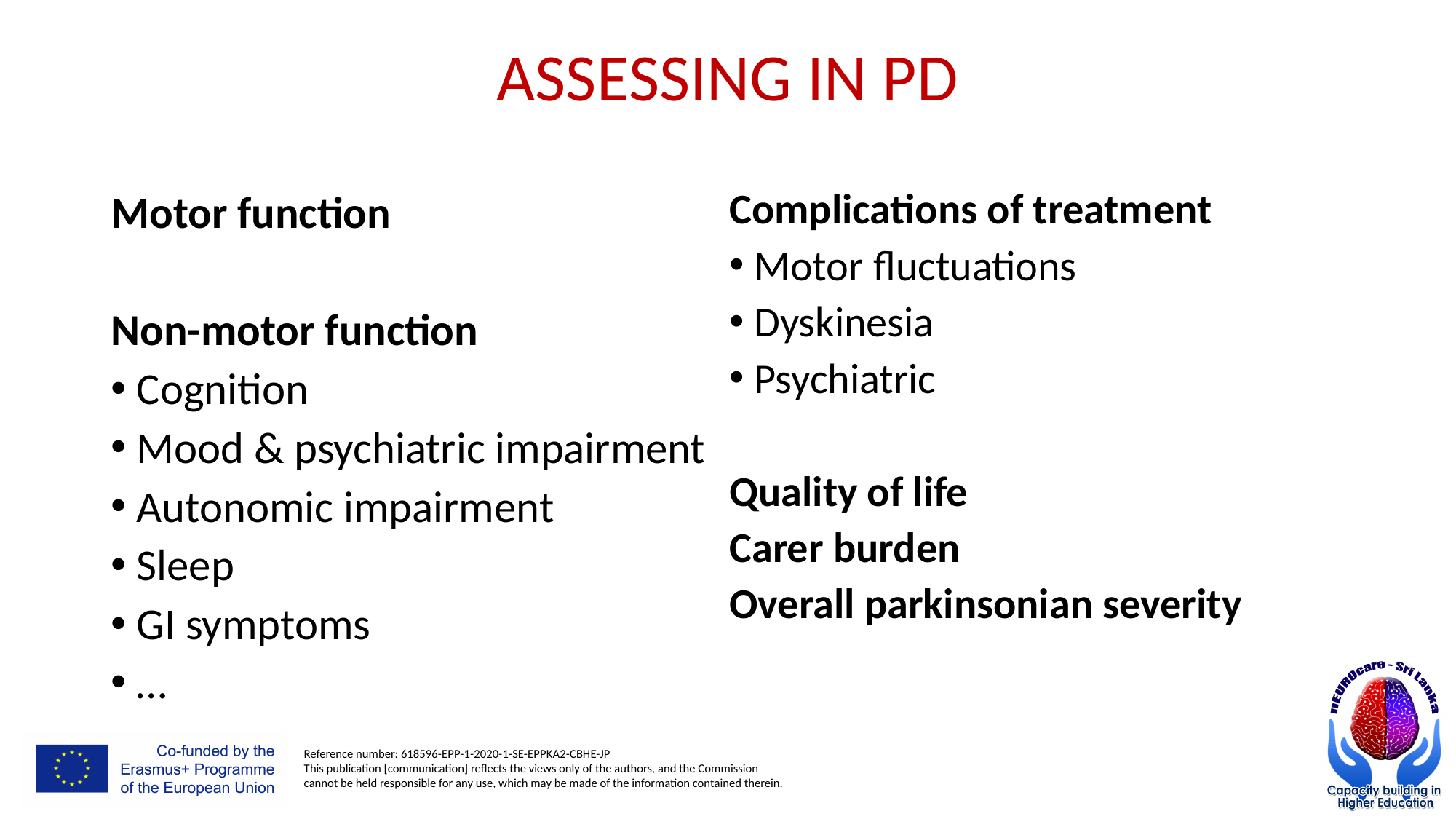

# ASSESSING IN PD

Motor function

Non-motor function
Cognition
Mood & psychiatric impairment
Autonomic impairment
Sleep
GI symptoms
…

Complications of treatment
Motor fluctuations
Dyskinesia
Psychiatric

Quality of life
Carer burden
Overall parkinsonian severity